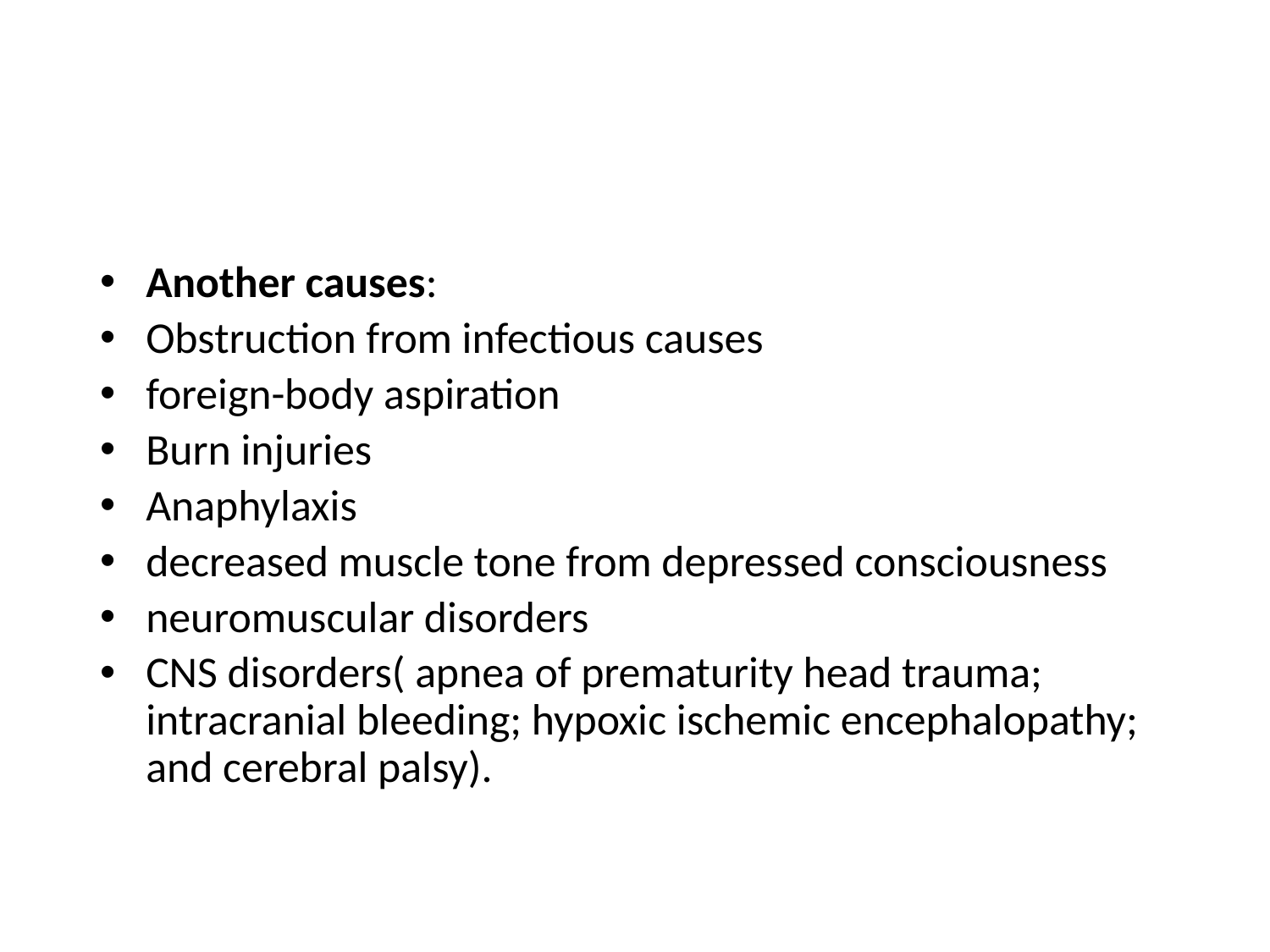

Another causes:
Obstruction from infectious causes
foreign-body aspiration
Burn injuries
Anaphylaxis
decreased muscle tone from depressed consciousness
neuromuscular disorders
CNS disorders( apnea of prematurity head trauma; intracranial bleeding; hypoxic ischemic encephalopathy; and cerebral palsy).